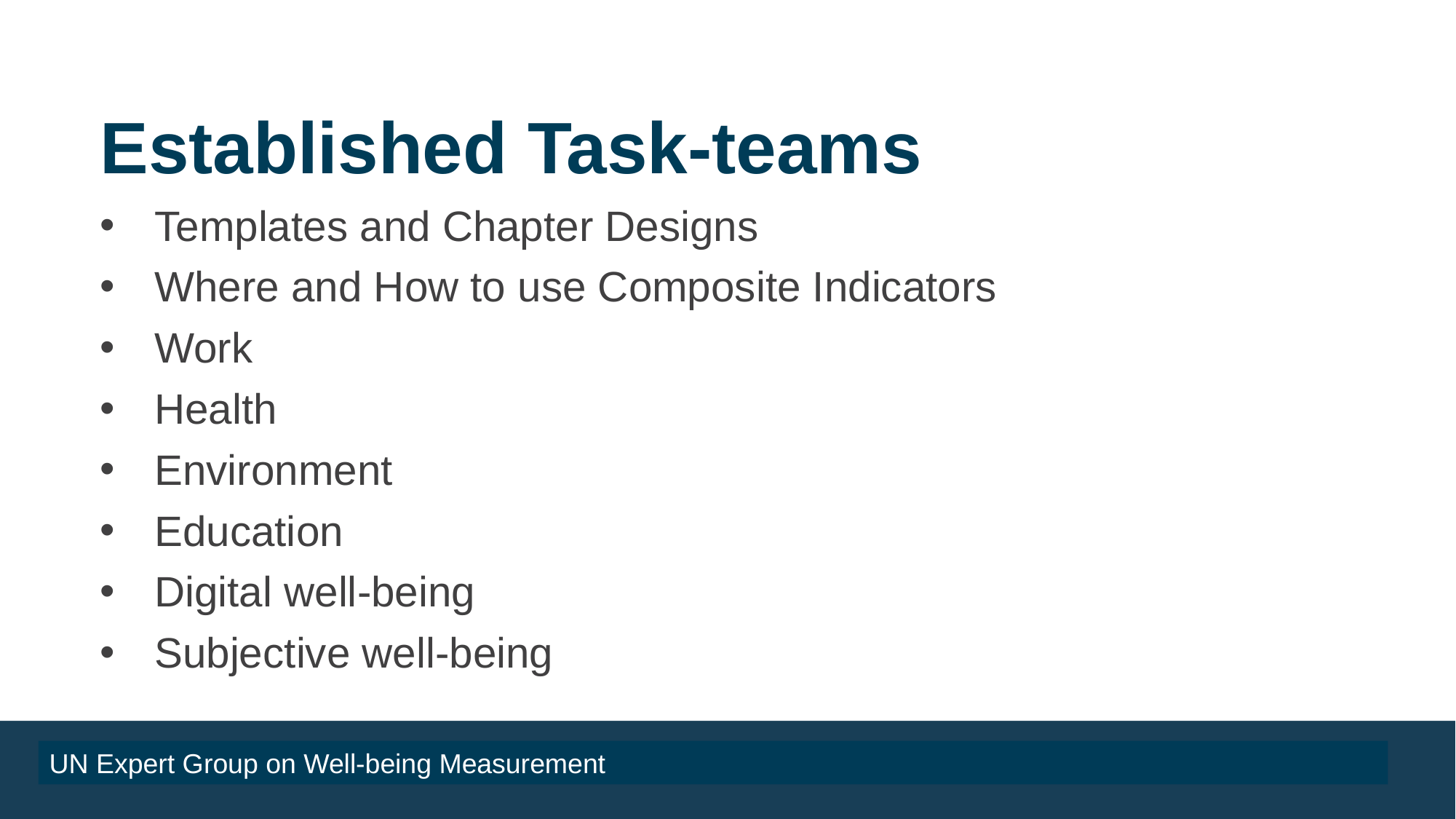

# Established Task-teams
Templates and Chapter Designs
Where and How to use Composite Indicators
Work
Health
Environment
Education
Digital well-being
Subjective well-being
UN Expert Group on Well-being Measurement